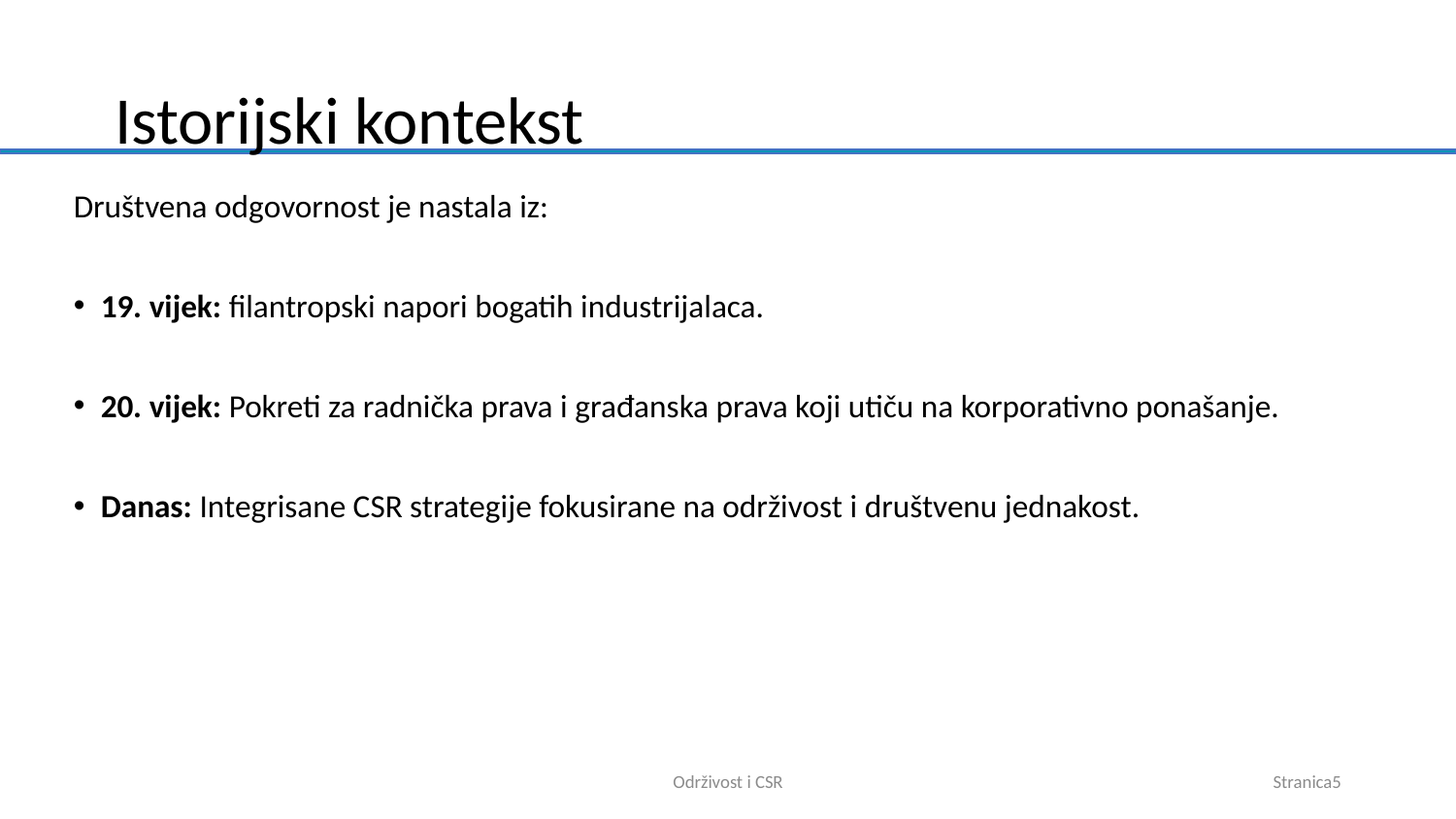

# Istorijski kontekst
Društvena odgovornost je nastala iz:

19. vijek: filantropski napori bogatih industrijalaca.

20. vijek: Pokreti za radnička prava i građanska prava koji utiču na korporativno ponašanje.

Danas: Integrisane CSR strategije fokusirane na održivost i društvenu jednakost.
Održivost i CSR
Stranica5